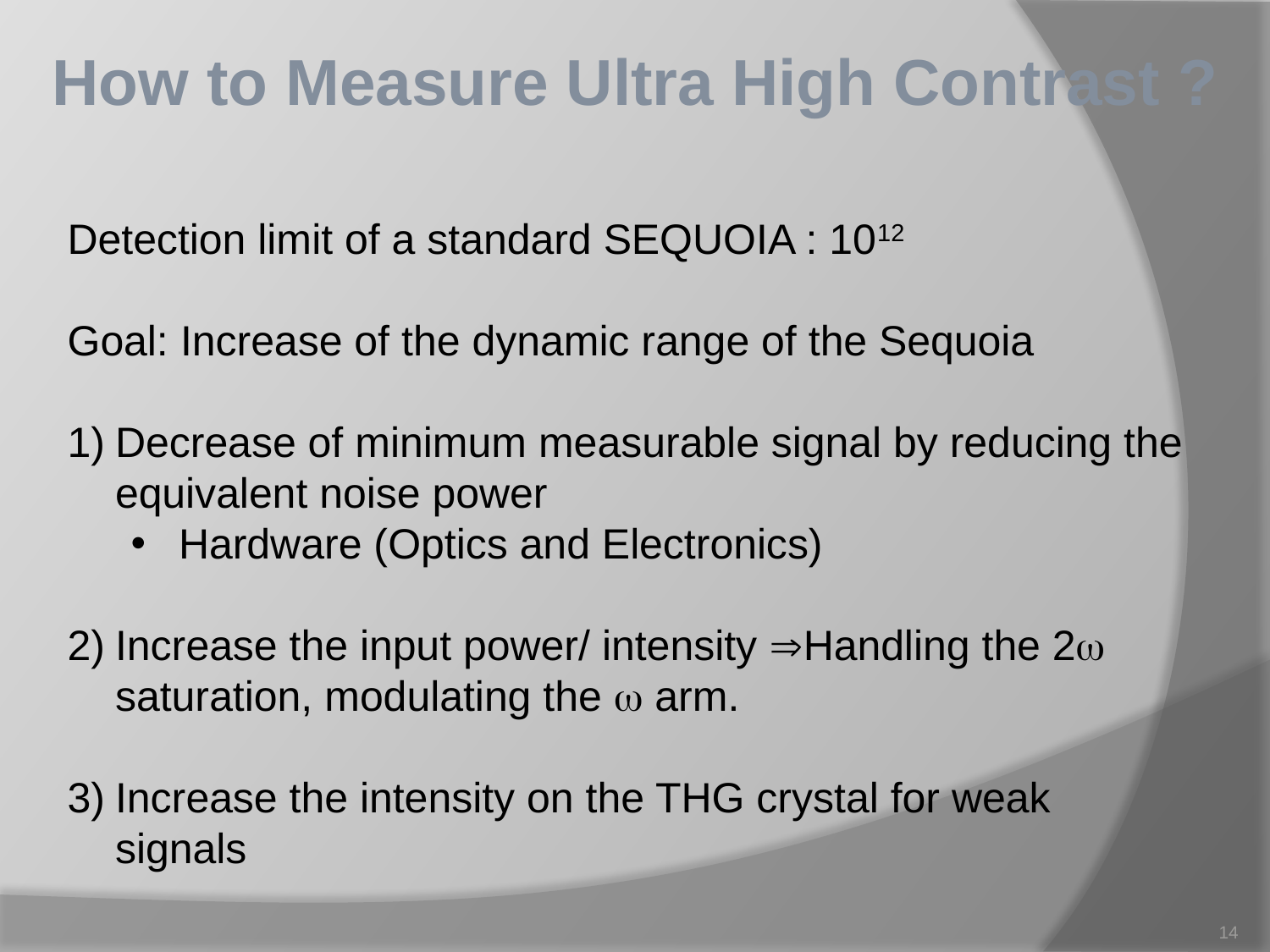

How to Measure Ultra High Contrast ?
Detection limit of a standard SEQUOIA : 1012

Goal: Increase of the dynamic range of the Sequoia

Decrease of minimum measurable signal by reducing the equivalent noise power
Hardware (Optics and Electronics)

Increase the input power/ intensity ⇒Handling the 2ω saturation, modulating the ω arm.

Increase the intensity on the THG crystal for weak signals
14